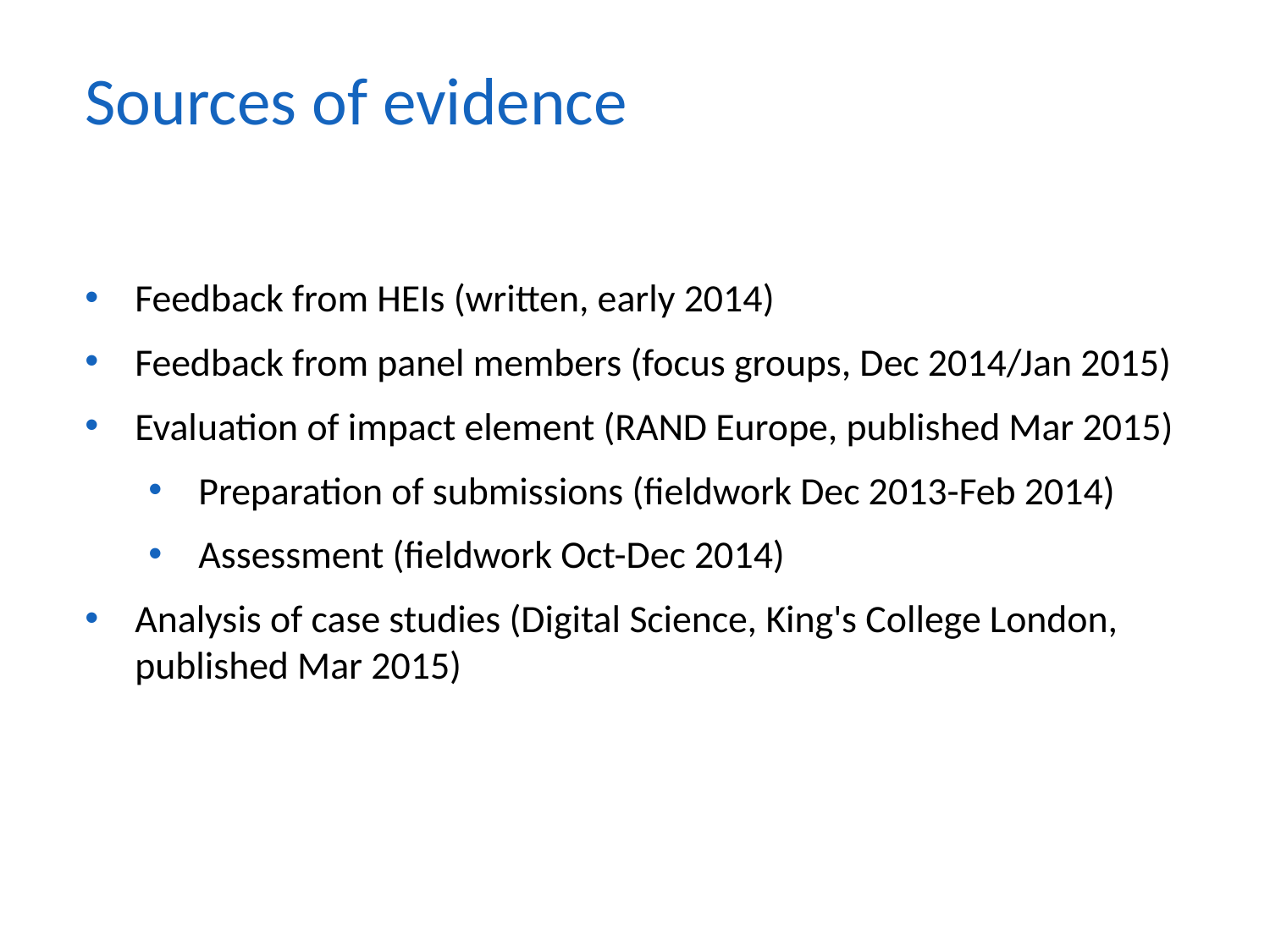

Sources of evidence

Feedback from HEIs (written, early 2014)
Feedback from panel members (focus groups, Dec 2014/Jan 2015)
Evaluation of impact element (RAND Europe, published Mar 2015)
Preparation of submissions (fieldwork Dec 2013-Feb 2014)
Assessment (fieldwork Oct-Dec 2014)
Analysis of case studies (Digital Science, King's College London, published Mar 2015)